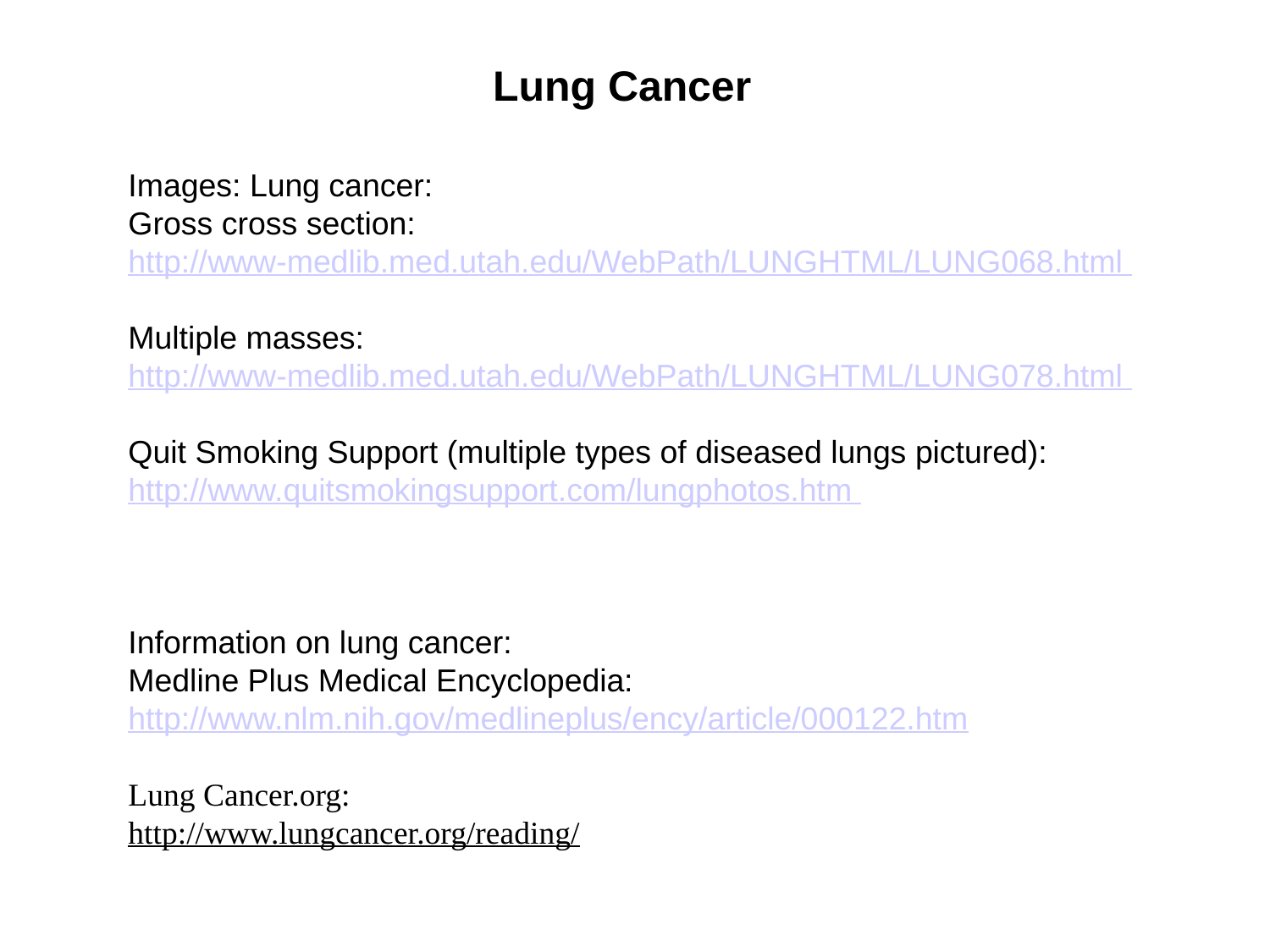

Lung Cancer
Images: Lung cancer:
Gross cross section:
http://www-medlib.med.utah.edu/WebPath/LUNGHTML/LUNG068.html

Multiple masses:
http://www-medlib.med.utah.edu/WebPath/LUNGHTML/LUNG078.html

Quit Smoking Support (multiple types of diseased lungs pictured):
http://www.quitsmokingsupport.com/lungphotos.htm

Information on lung cancer:
Medline Plus Medical Encyclopedia:
http://www.nlm.nih.gov/medlineplus/ency/article/000122.htm

Lung Cancer.org:
http://www.lungcancer.org/reading/